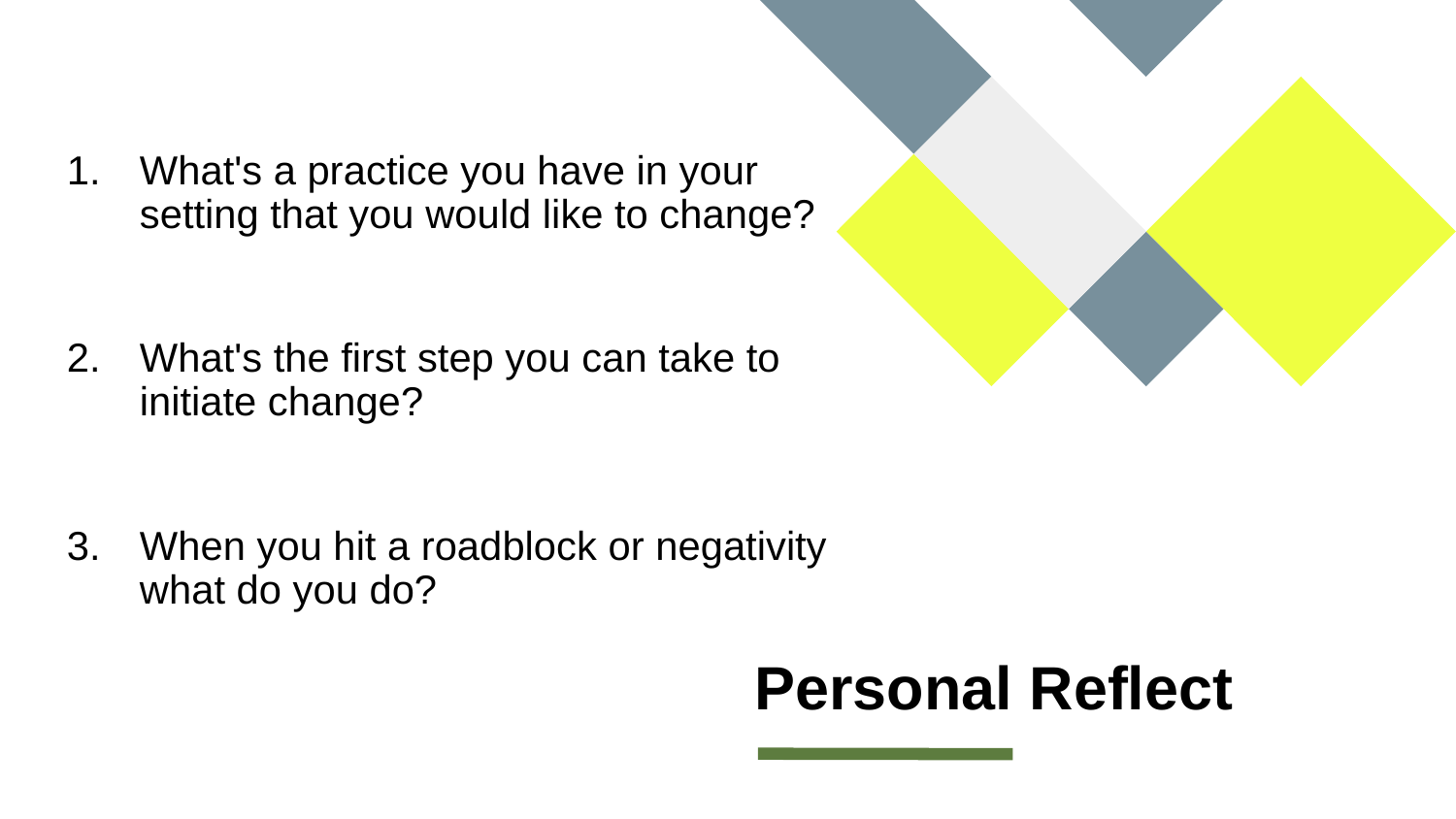

What's a practice you have in your setting that you would like to change?

What's the first step you can take to initiate change?

When you hit a roadblock or negativity what do you do?
# Personal Reflect